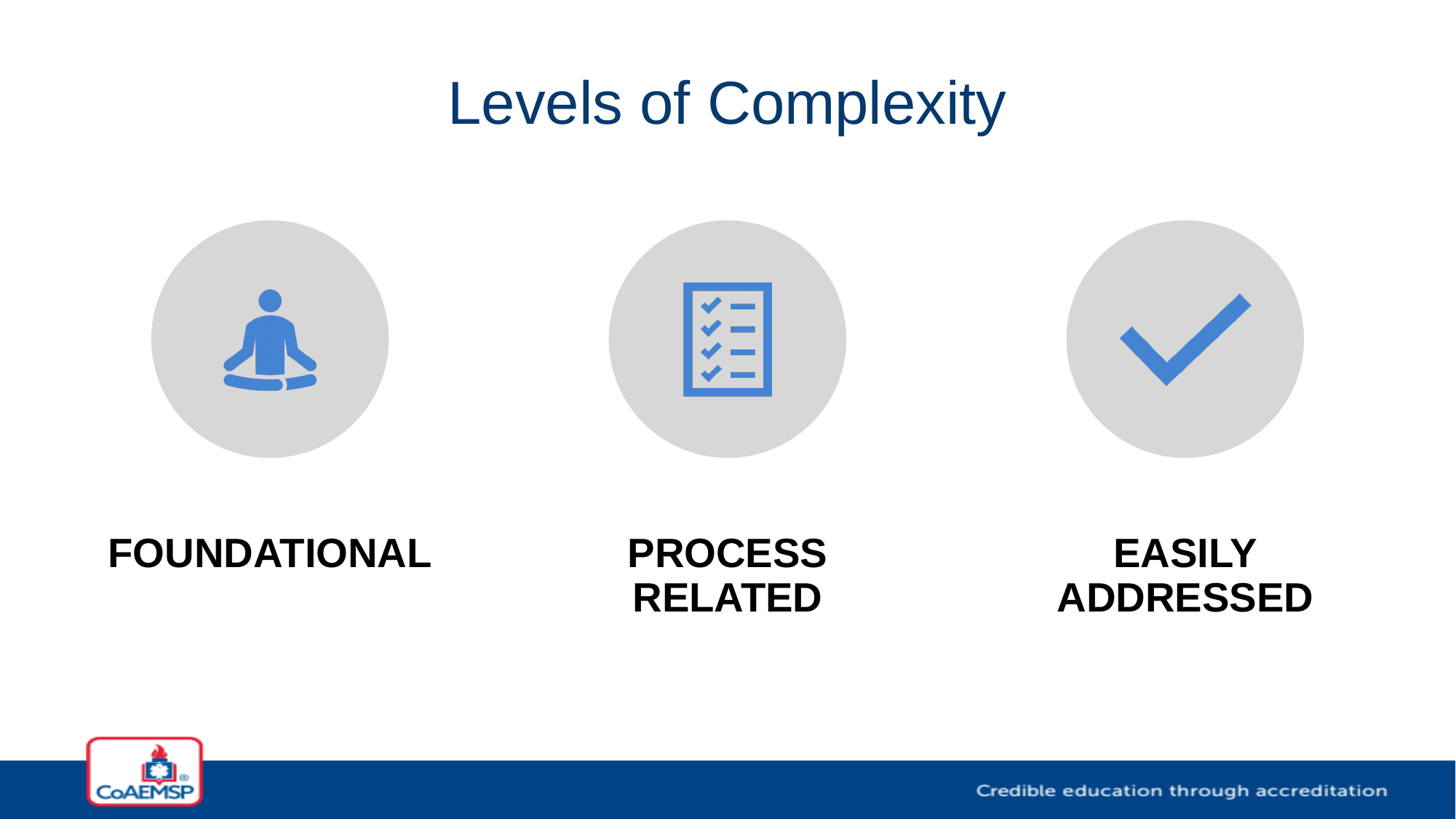

# Levels of Complexity
Foundational
Process related
Easily addressed